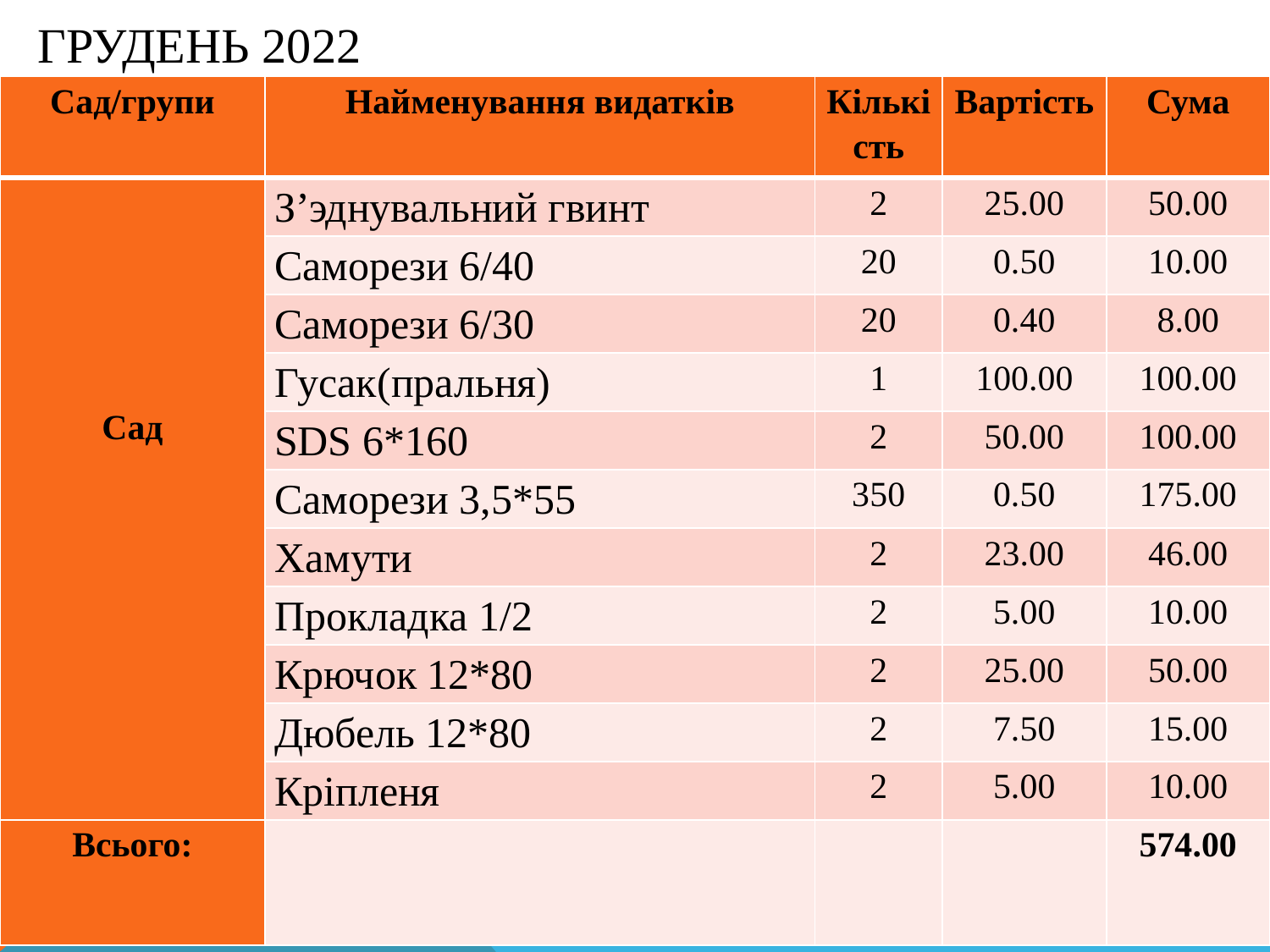

# грудень 2022
| Сад/групи | Найменування видатків | Кількість | Вартість | Сума |
| --- | --- | --- | --- | --- |
| Cад | З’эднувальний гвинт | 2 | 25.00 | 50.00 |
|  | Саморези 6/40 | 20 | 0.50 | 10.00 |
|  | Саморези 6/30 | 20 | 0.40 | 8.00 |
|  | Гусак(пральня) | 1 | 100.00 | 100.00 |
|  | SDS 6\*160 | 2 | 50.00 | 100.00 |
|  | Саморези 3,5\*55 | 350 | 0.50 | 175.00 |
|  | Хамути | 2 | 23.00 | 46.00 |
|  | Прокладка 1/2 | 2 | 5.00 | 10.00 |
|  | Крючок 12\*80 | 2 | 25.00 | 50.00 |
|  | Дюбель 12\*80 | 2 | 7.50 | 15.00 |
|  | Кріпленя | 2 | 5.00 | 10.00 |
| Всього: |  |  |  | 574.00 |